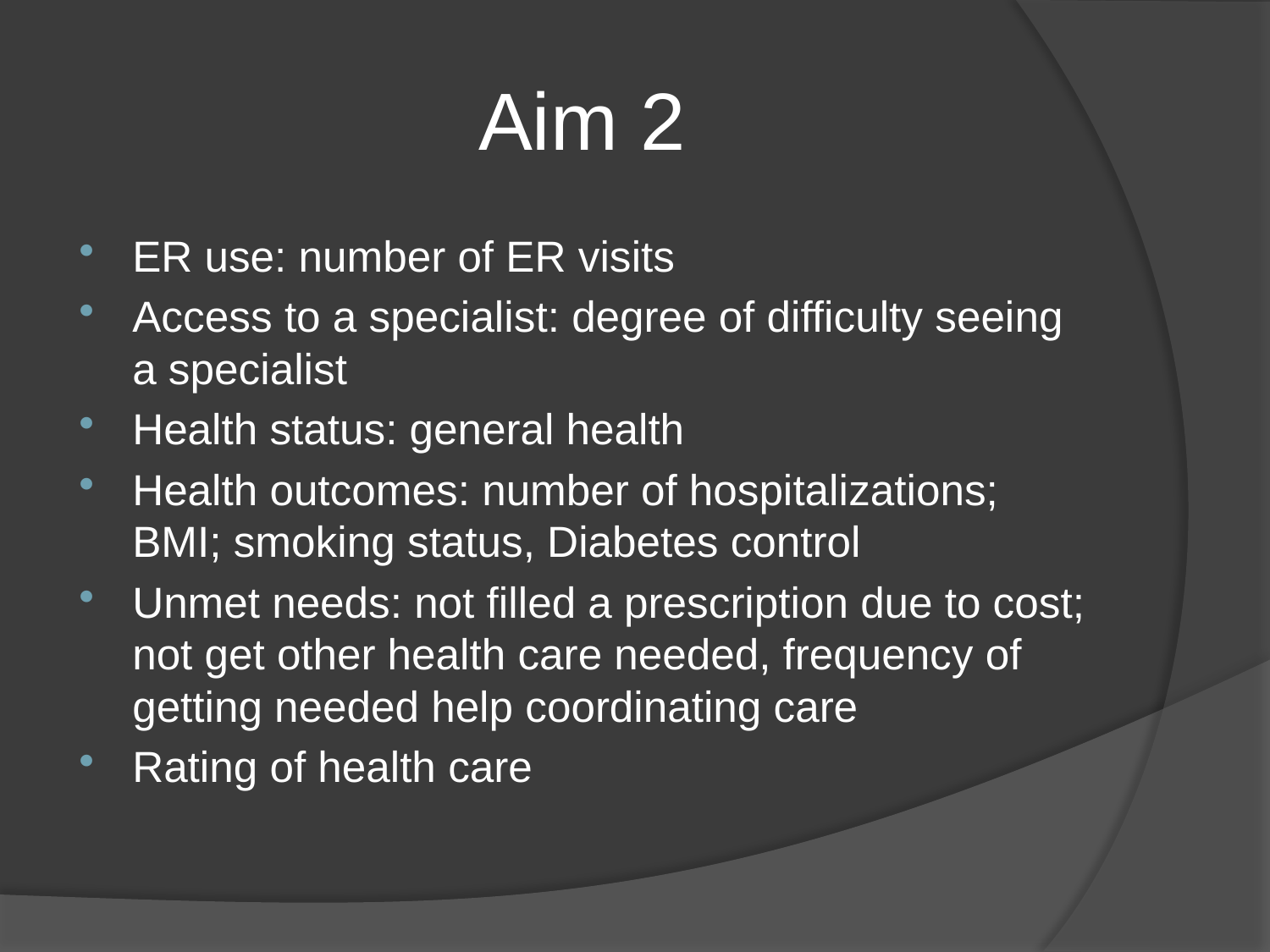

# Aim 2
ER use: number of ER visits
Access to a specialist: degree of difficulty seeing a specialist
Health status: general health
Health outcomes: number of hospitalizations; BMI; smoking status, Diabetes control
Unmet needs: not filled a prescription due to cost; not get other health care needed, frequency of getting needed help coordinating care
Rating of health care